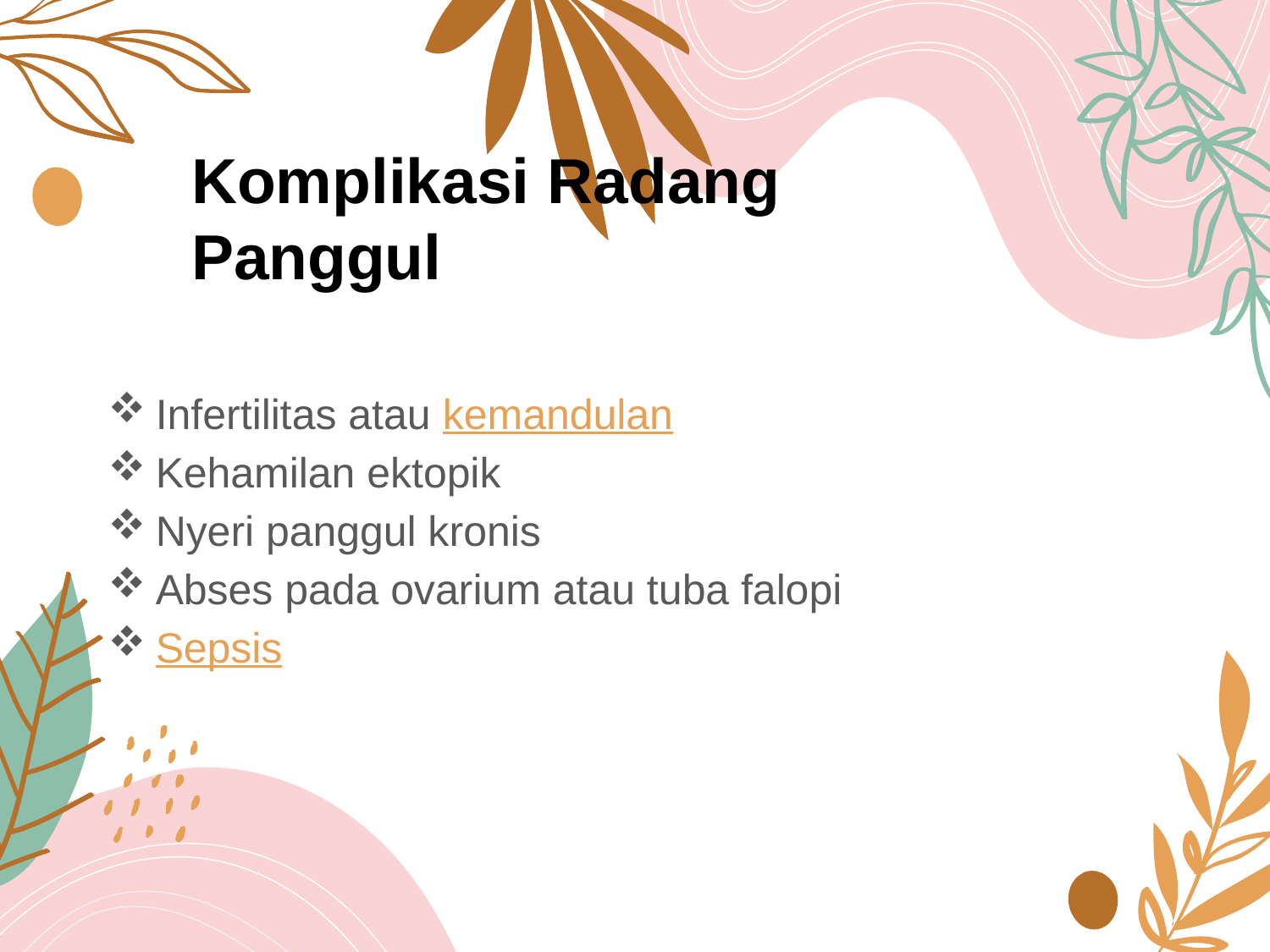

# Komplikasi Radang Panggul
Infertilitas atau kemandulan
Kehamilan ektopik
Nyeri panggul kronis
Abses pada ovarium atau tuba falopi
Sepsis